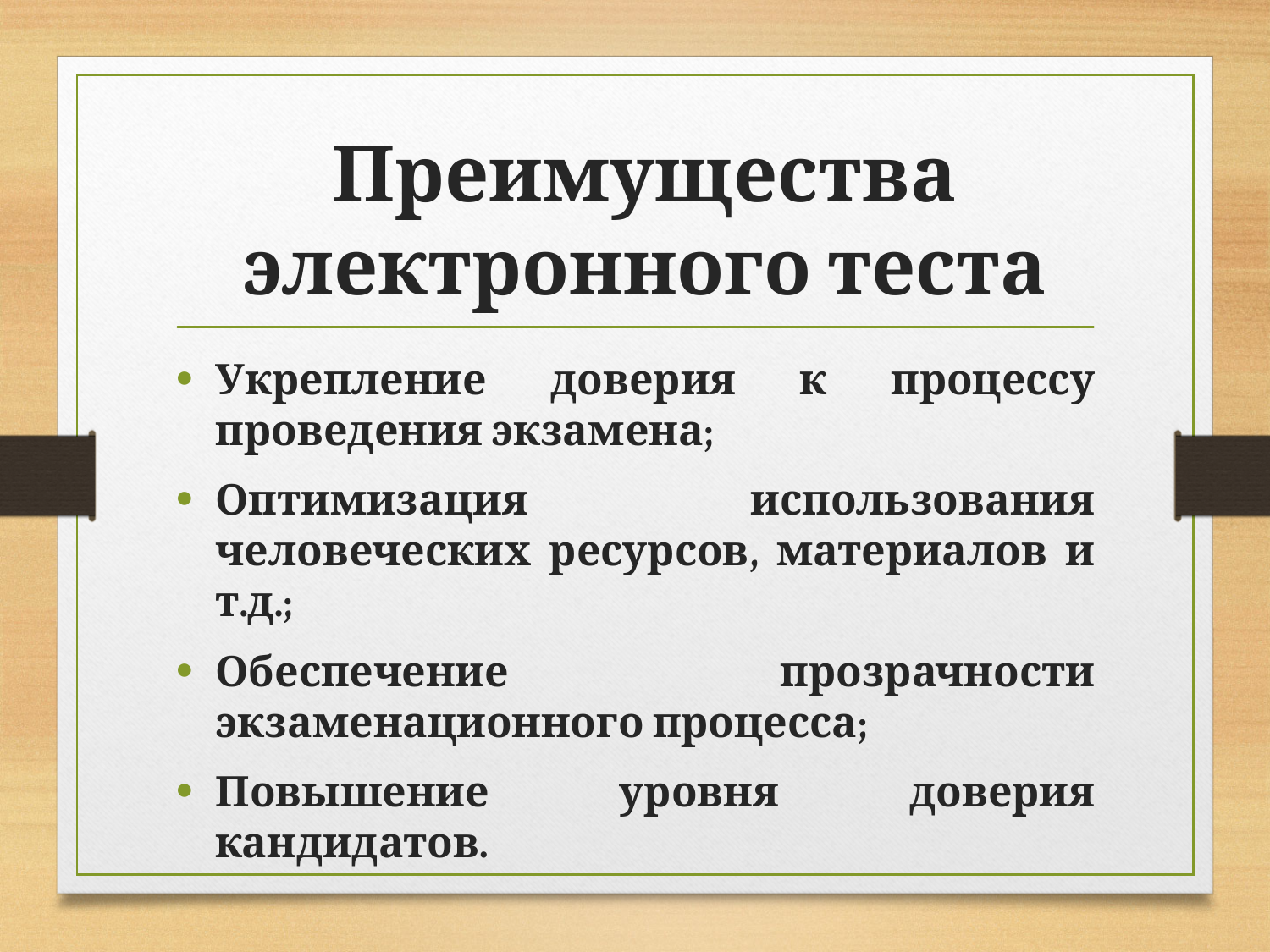

# Преимущества электронного теста
Укрепление доверия к процессу проведения экзамена;
Оптимизация использования человеческих ресурсов, материалов и т.д.;
Обеспечение прозрачности экзаменационного процесса;
Повышение уровня доверия кандидатов.